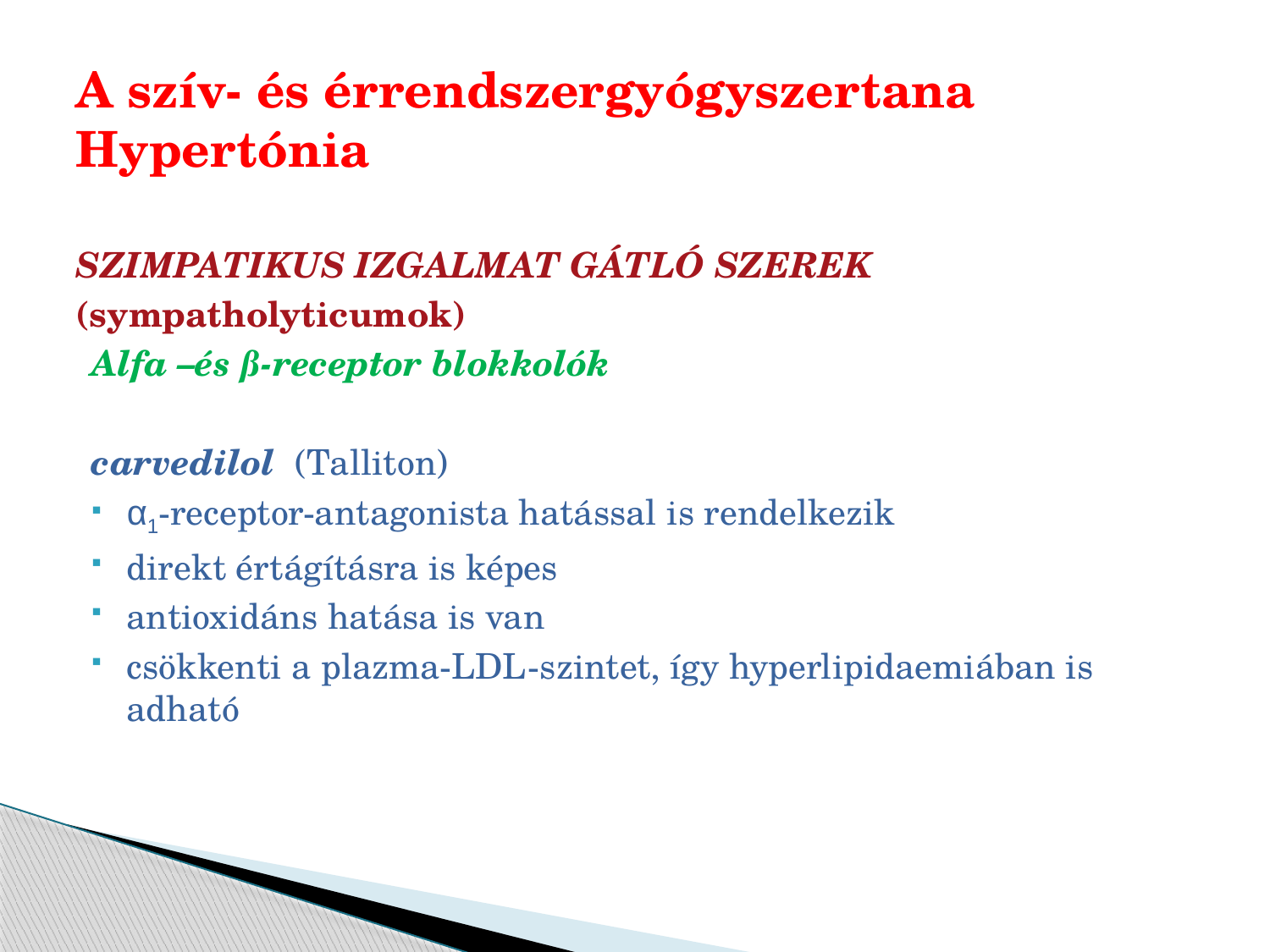

# A szív- és érrendszergyógyszertana Hypertónia
SZIMPATIKUS IZGALMAT GÁTLÓ SZEREK
(sympatholyticumok)
Alfa –és ß-receptor blokkolók

carvedilol  (Talliton)
α1-receptor-antagonista hatással is rendelkezik
direkt értágításra is képes
antioxidáns hatása is van
csökkenti a plazma-LDL-szintet, így hyperlipidaemiában is adható